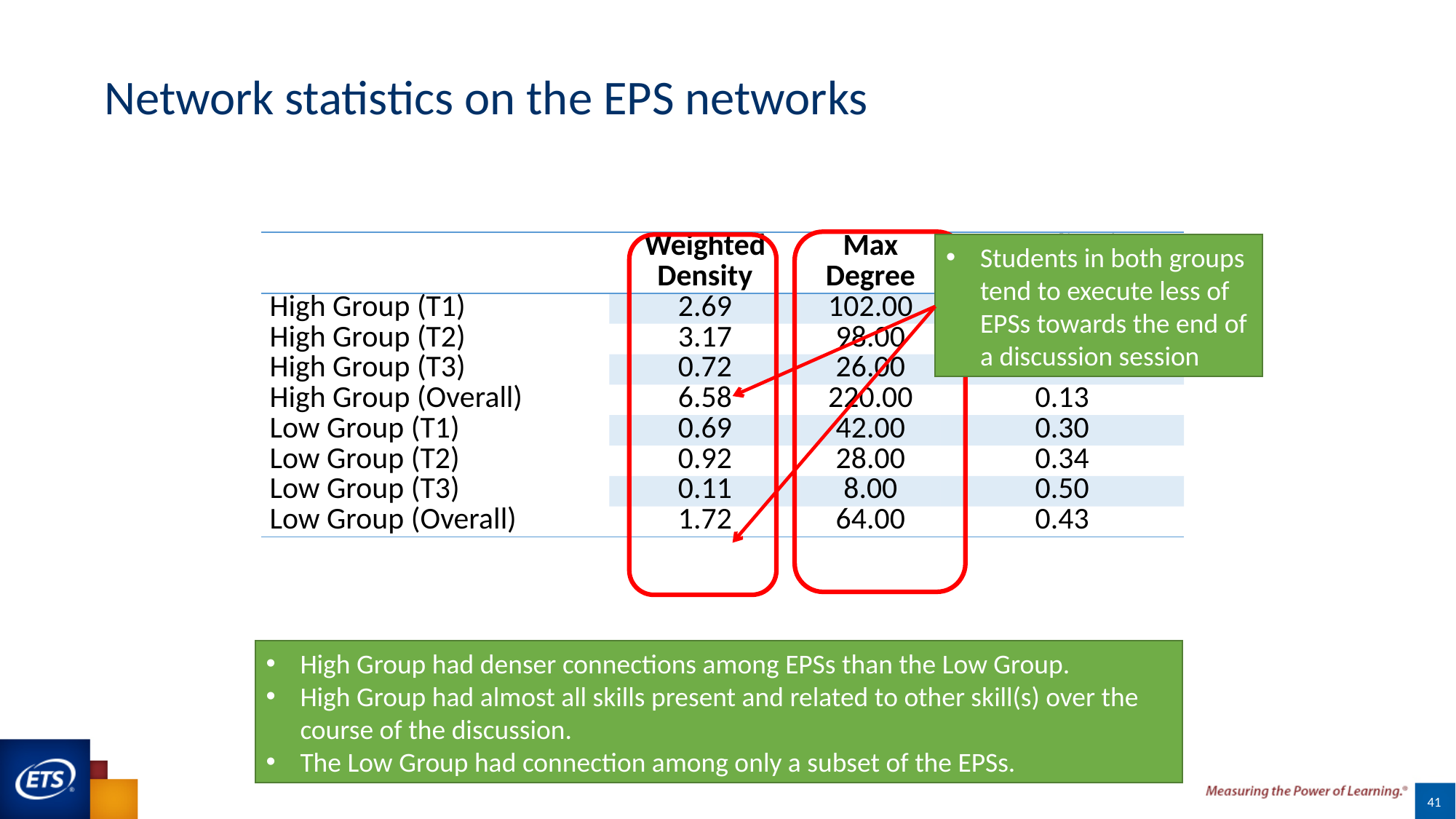

# Network statistics on the EPS networks

|  | Weighted Density | Max Degree | Centralization |
| --- | --- | --- | --- |
| High Group (T1) | 2.69 | 102.00 | 0.30 |
| High Group (T2) | 3.17 | 98.00 | 0.30 |
| High Group (T3) | 0.72 | 26.00 | 0.50 |
| High Group (Overall) | 6.58 | 220.00 | 0.13 |
| Low Group (T1) | 0.69 | 42.00 | 0.30 |
| Low Group (T2) | 0.92 | 28.00 | 0.34 |
| Low Group (T3) | 0.11 | 8.00 | 0.50 |
| Low Group (Overall) | 1.72 | 64.00 | 0.43 |

Students in both groups tend to execute less of EPSs towards the end of a discussion session
High Group had denser connections among EPSs than the Low Group.
High Group had almost all skills present and related to other skill(s) over the course of the discussion.
The Low Group had connection among only a subset of the EPSs.
41